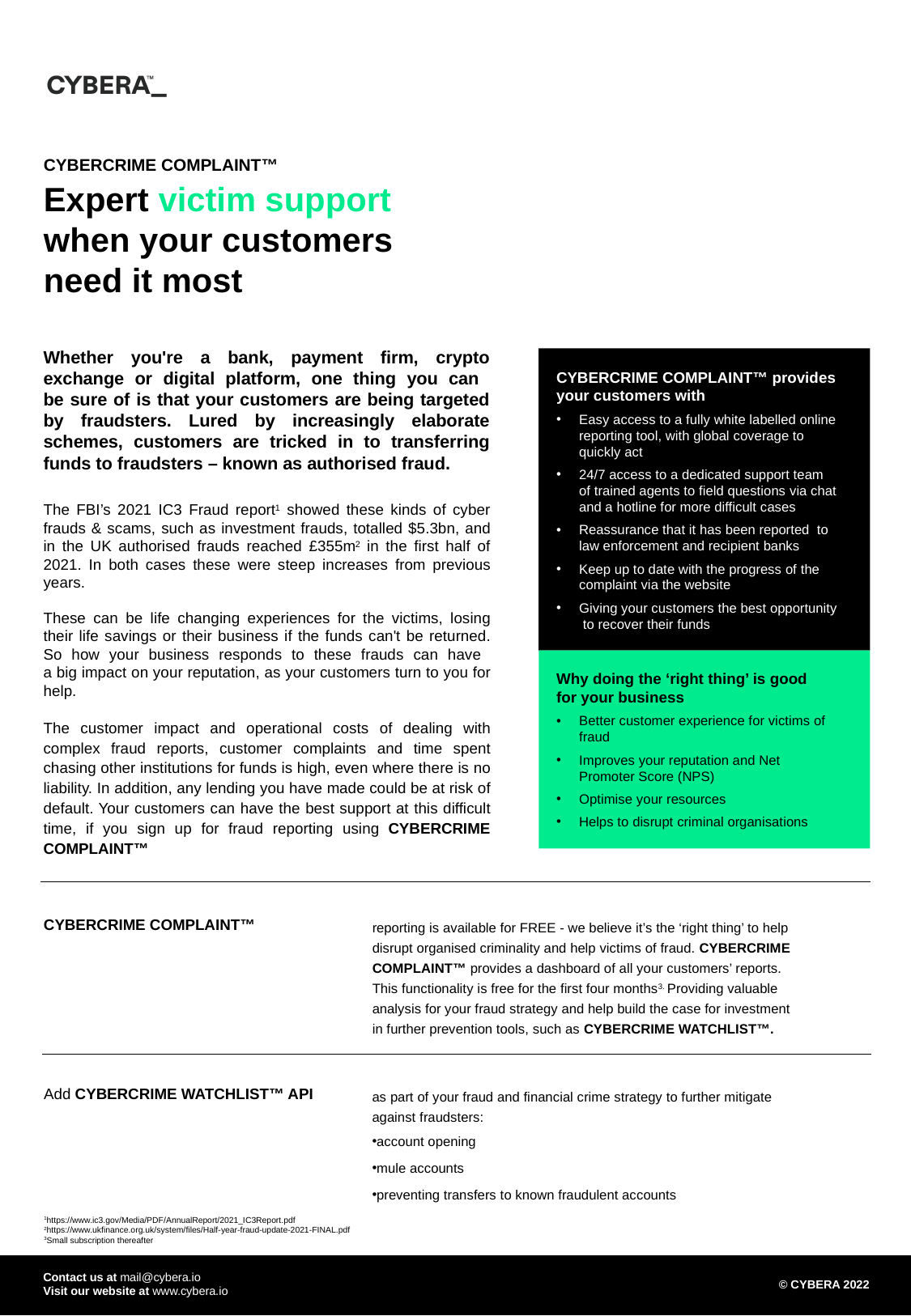

CYBERCRIME COMPLAINT™
Expert victim support
when your customers
need it most
Whether you're a bank, payment firm, crypto exchange or digital platform, one thing you can
be sure of is that your customers are being targeted by fraudsters. Lured by increasingly elaborate schemes, customers are tricked in to transferring funds to fraudsters – known as authorised fraud.
The FBI’s 2021 IC3 Fraud report1 showed these kinds of cyber frauds & scams, such as investment frauds, totalled $5.3bn, and in the UK authorised frauds reached £355m2 in the first half of 2021. In both cases these were steep increases from previous years.
These can be life changing experiences for the victims, losing their life savings or their business if the funds can't be returned. So how your business responds to these frauds can have
a big impact on your reputation, as your customers turn to you for help.
The customer impact and operational costs of dealing with complex fraud reports, customer complaints and time spent chasing other institutions for funds is high, even where there is no liability. In addition, any lending you have made could be at risk of default. Your customers can have the best support at this difficult time, if you sign up for fraud reporting using CYBERCRIME COMPLAINT™

CYBERCRIME COMPLAINT™ provides your customers with
Easy access to a fully white labelled online reporting tool, with global coverage to quickly act
24/7 access to a dedicated support team  of trained agents to field questions via chat and a hotline for more difficult cases
Reassurance that it has been reported  to law enforcement and recipient banks
Keep up to date with the progress of the complaint via the website
Giving your customers the best opportunity  to recover their funds

Why doing the ‘right thing’ is good
for your business
Better customer experience for victims of fraud
Improves your reputation and Net Promoter Score (NPS)
Optimise your resources
Helps to disrupt criminal organisations
reporting is available for FREE - we believe it’s the ‘right thing’ to help
disrupt organised criminality and help victims of fraud. CYBERCRIME COMPLAINT™ provides a dashboard of all your customers’ reports.
This functionality is free for the first four months3. Providing valuable
analysis for your fraud strategy and help build the case for investment
in further prevention tools, such as CYBERCRIME WATCHLIST™.
CYBERCRIME COMPLAINT™
as part of your fraud and financial crime strategy to further mitigate
against fraudsters:
account opening
mule accounts
preventing transfers to known fraudulent accounts
Add CYBERCRIME WATCHLIST™ API
1https://www.ic3.gov/Media/PDF/AnnualReport/2021_IC3Report.pdf
2https://www.ukfinance.org.uk/system/files/Half-year-fraud-update-2021-FINAL.pdf
3Small subscription thereafter
© CYBERA 2022